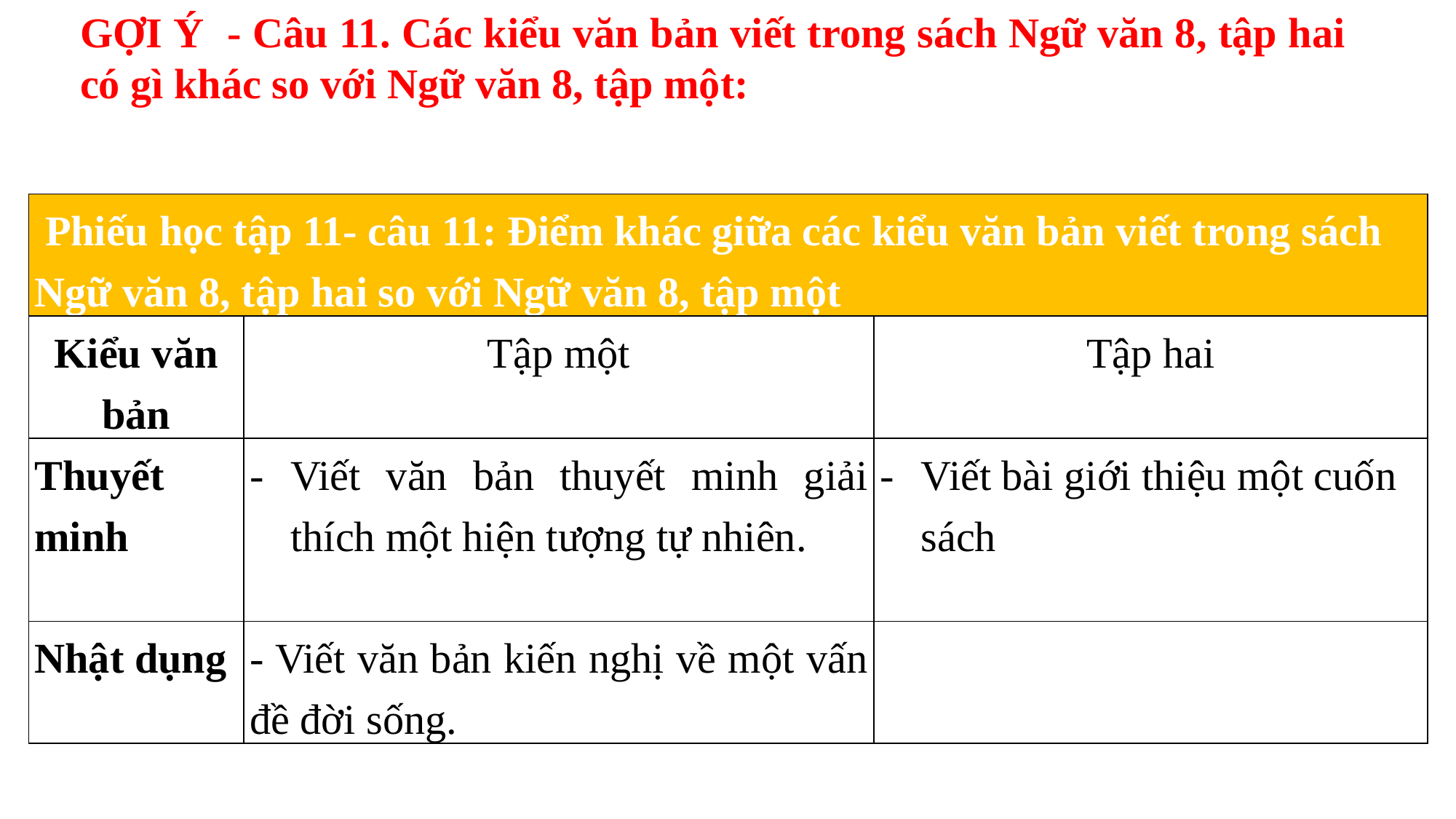

GỢI Ý  - Câu 11. Các kiểu văn bản viết trong sách Ngữ văn 8, tập hai có gì khác so với Ngữ văn 8, tập một:
| Phiếu học tập 11- câu 11: Điểm khác giữa các kiểu văn bản viết trong sách Ngữ văn 8, tập hai so với Ngữ văn 8, tập một |  |  |
| --- | --- | --- |
| Kiểu văn bản | Tập một | Tập hai |
| Thuyết minh | Viết văn bản thuyết minh giải thích một hiện tượng tự nhiên. | Viết bài giới thiệu một cuốn sách |
| Nhật dụng | - Viết văn bản kiến nghị về một vấn đề đời sống. |  |